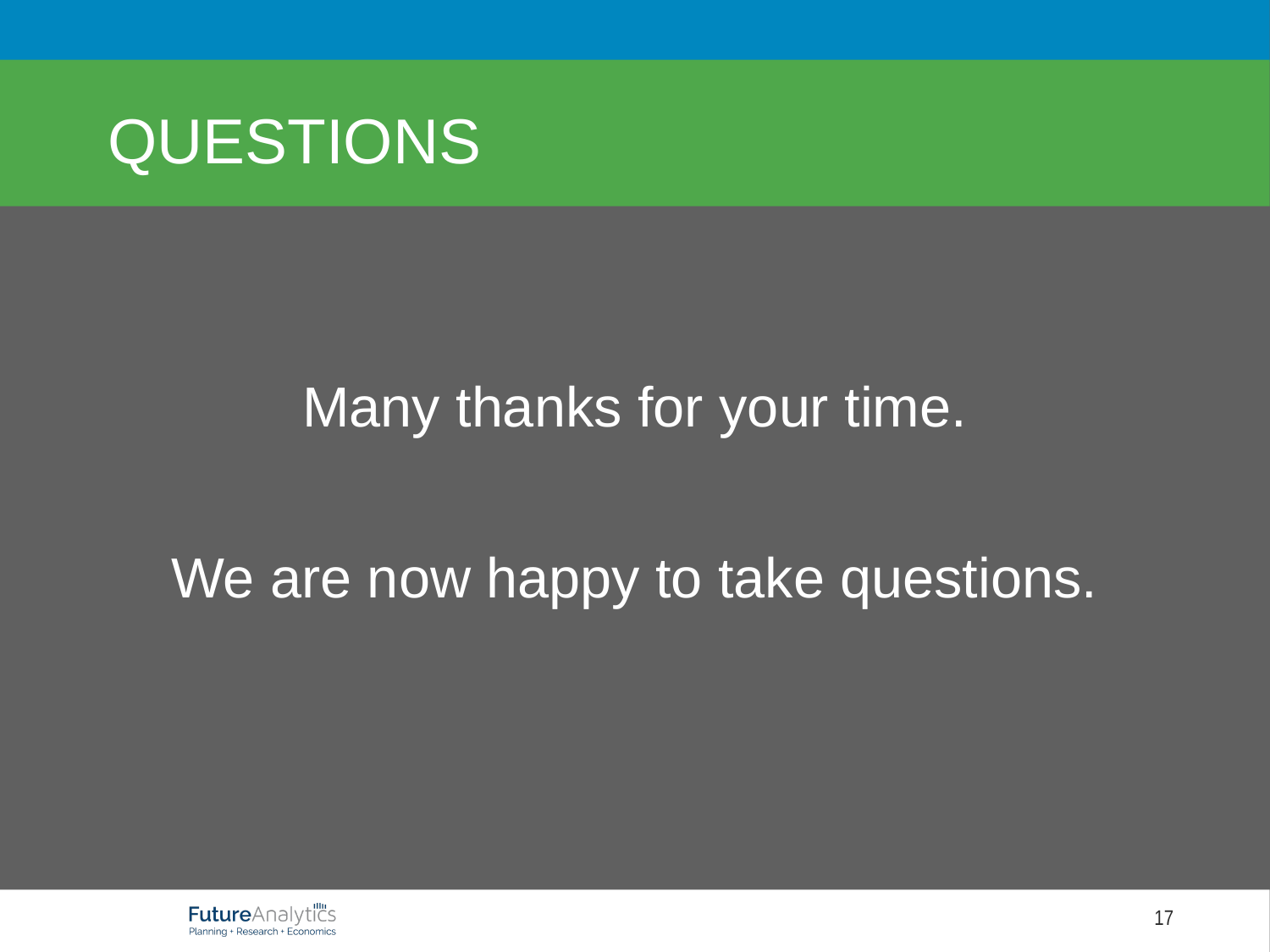

# questions

Many thanks for your time.

We are now happy to take questions.
17